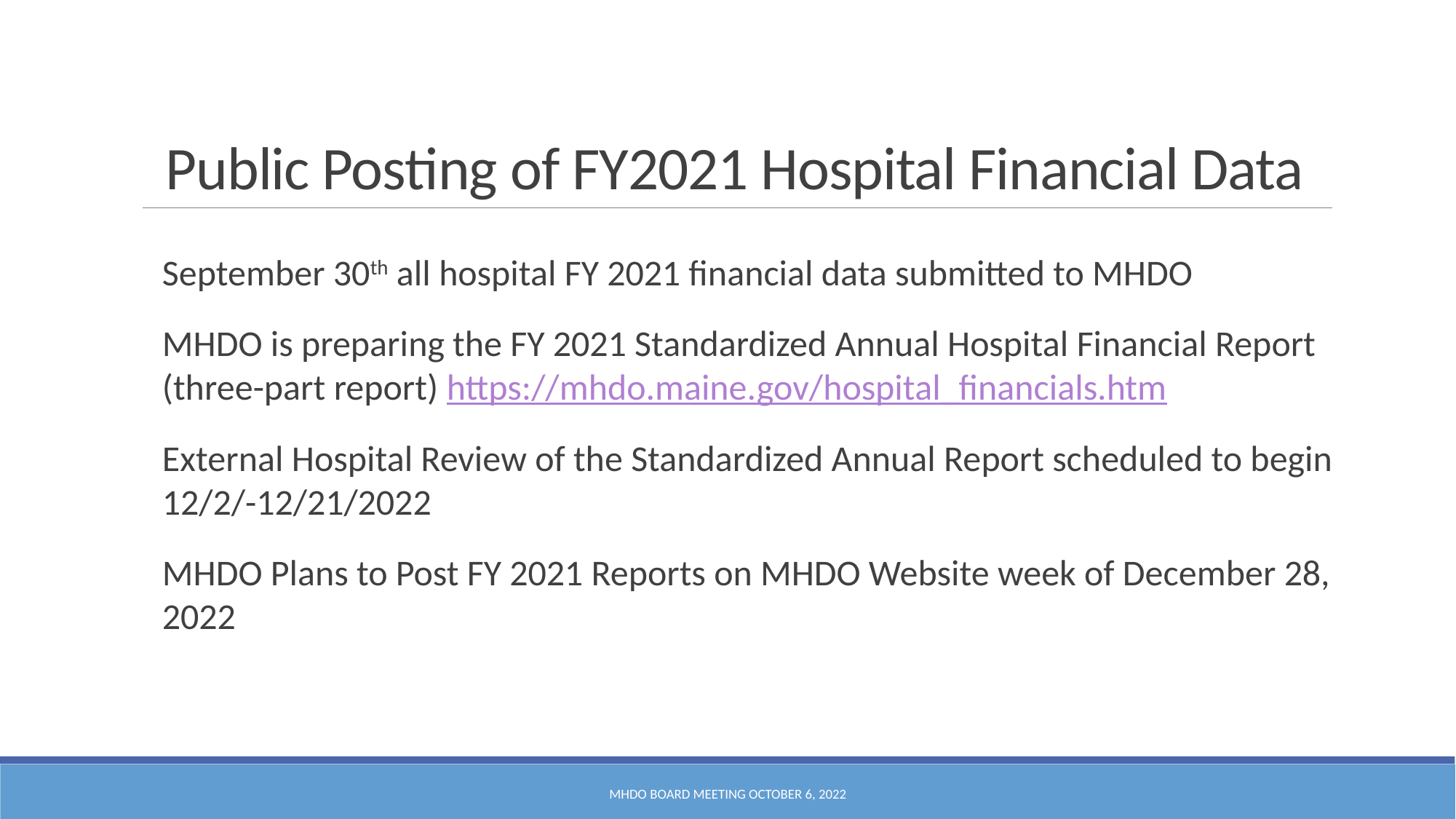

# Public Posting of FY2021 Hospital Financial Data
September 30th all hospital FY 2021 financial data submitted to MHDO
MHDO is preparing the FY 2021 Standardized Annual Hospital Financial Report (three-part report) https://mhdo.maine.gov/hospital_financials.htm
External Hospital Review of the Standardized Annual Report scheduled to begin 12/2/-12/21/2022
MHDO Plans to Post FY 2021 Reports on MHDO Website week of December 28, 2022

MHDO Board Meeting October 6, 2022